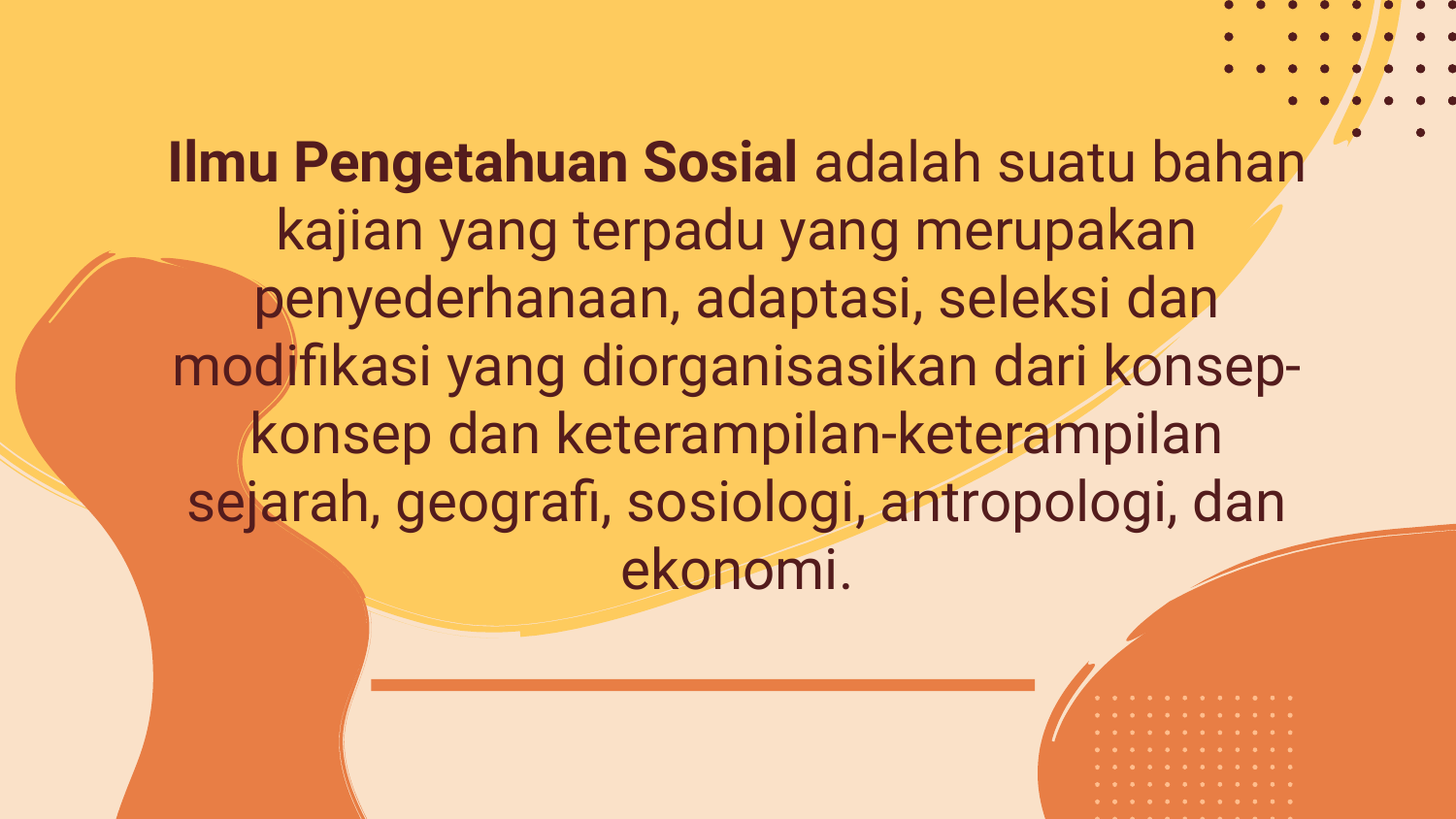

Ilmu Pengetahuan Sosial adalah suatu bahan kajian yang terpadu yang merupakan penyederhanaan, adaptasi, seleksi dan modifikasi yang diorganisasikan dari konsep-konsep dan keterampilan-keterampilan sejarah, geografi, sosiologi, antropologi, dan ekonomi.